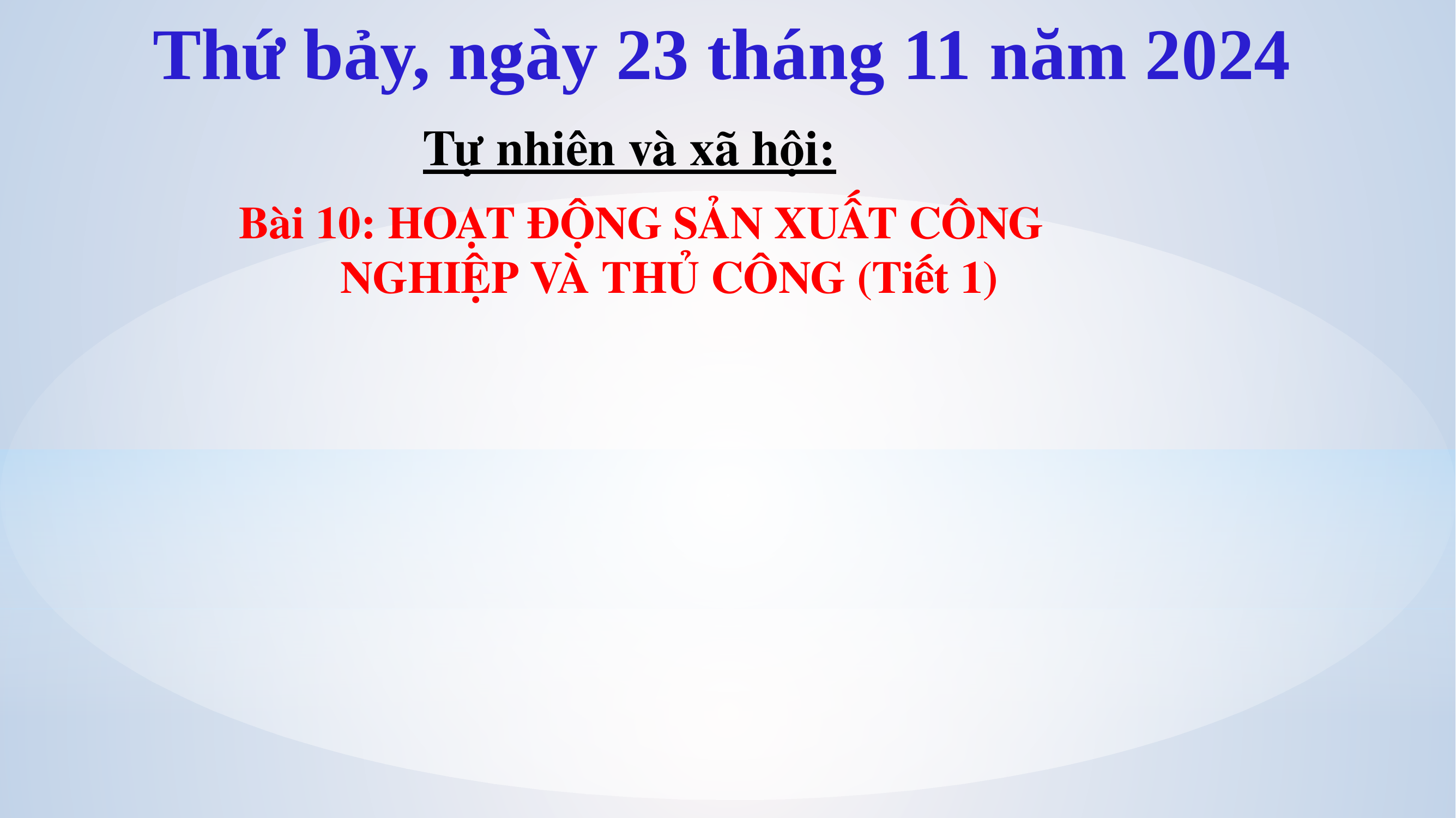

Thứ bảy, ngày 23 tháng 11 năm 2024
Tự nhiên và xã hội:
Bài 10: HOẠT ĐỘNG SẢN XUẤT CÔNG      NGHIỆP VÀ THỦ CÔNG (Tiết 1)